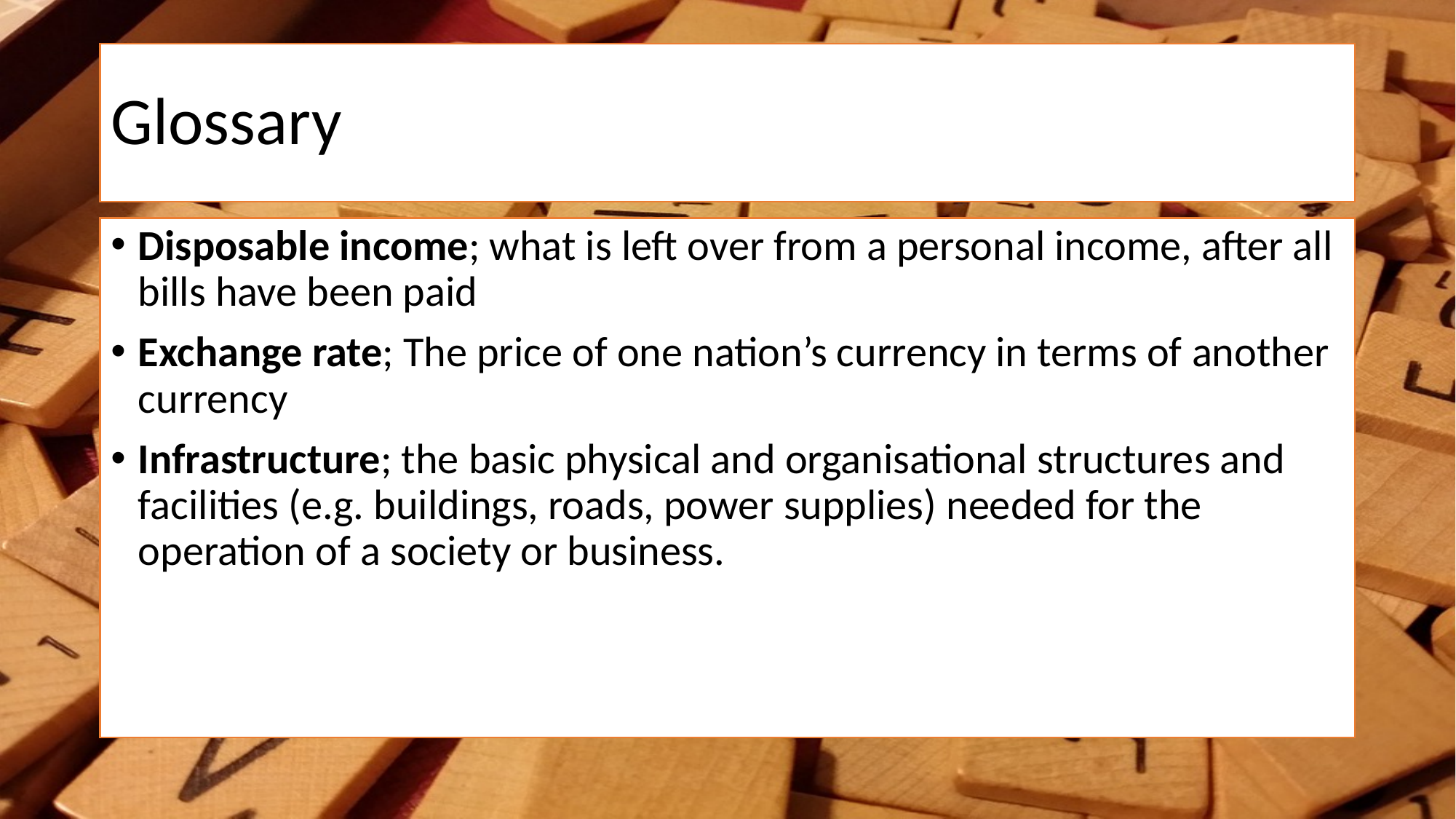

# Glossary
Disposable income; what is left over from a personal income, after all bills have been paid
Exchange rate; The price of one nation’s currency in terms of another currency
Infrastructure; the basic physical and organisational structures and facilities (e.g. buildings, roads, power supplies) needed for the operation of a society or business.